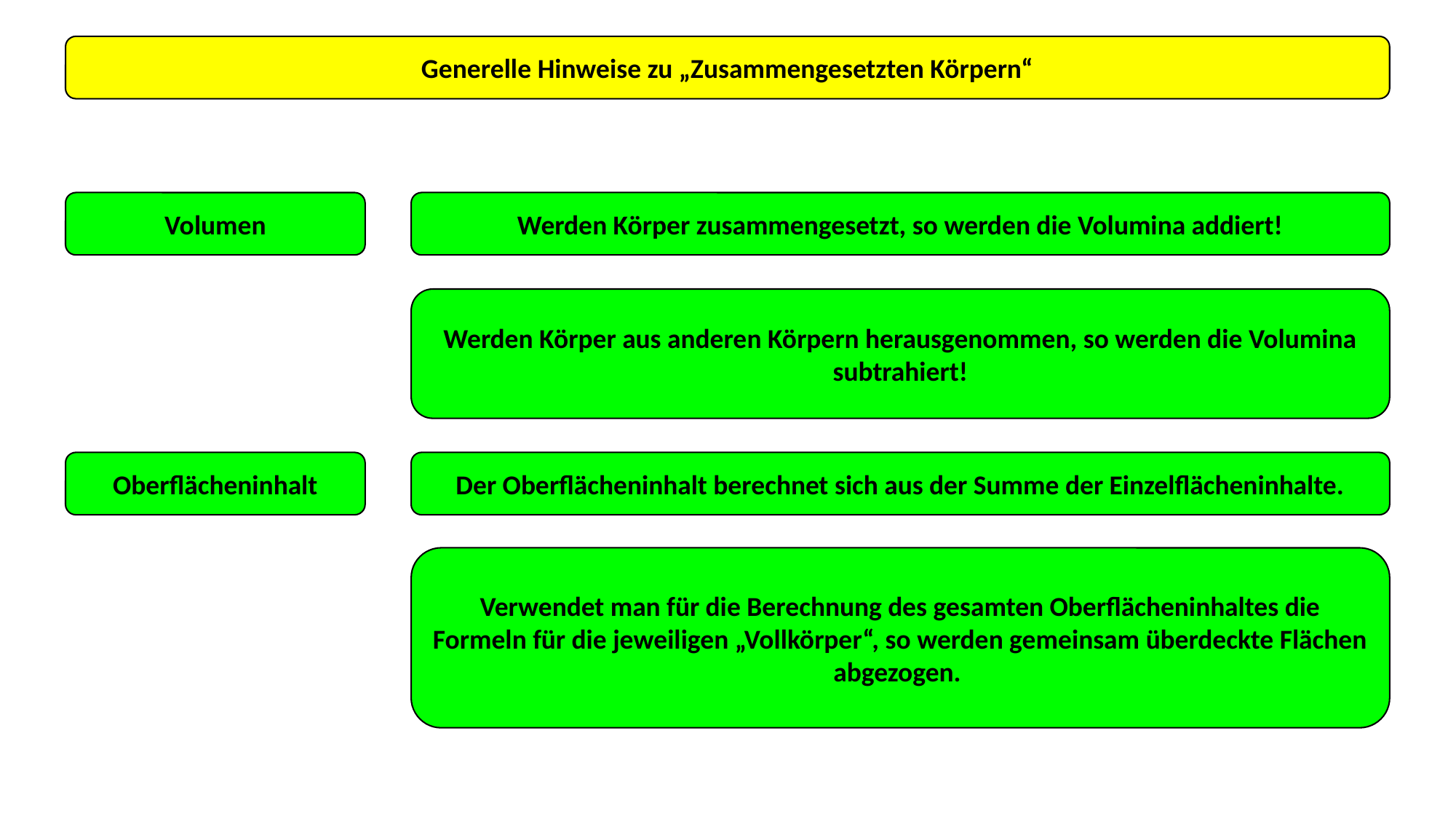

Generelle Hinweise zu „Zusammengesetzten Körpern“
Volumen
Werden Körper zusammengesetzt, so werden die Volumina addiert!
Werden Körper aus anderen Körpern herausgenommen, so werden die Volumina subtrahiert!
Oberflächeninhalt
Der Oberflächeninhalt berechnet sich aus der Summe der Einzelflächeninhalte.
Verwendet man für die Berechnung des gesamten Oberflächeninhaltes die Formeln für die jeweiligen „Vollkörper“, so werden gemeinsam überdeckte Flächen abgezogen.